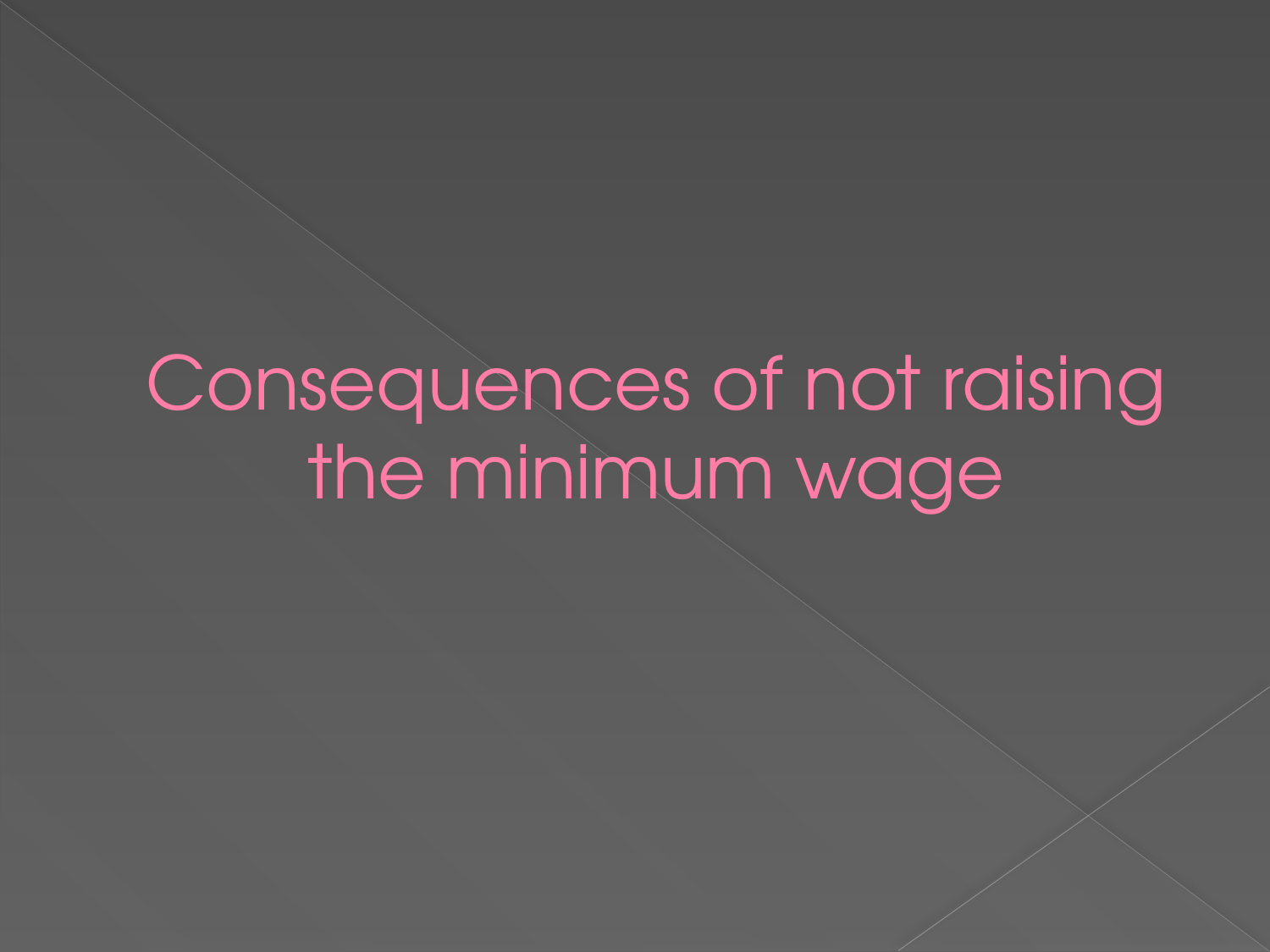

# Consequences of not raising the minimum wage